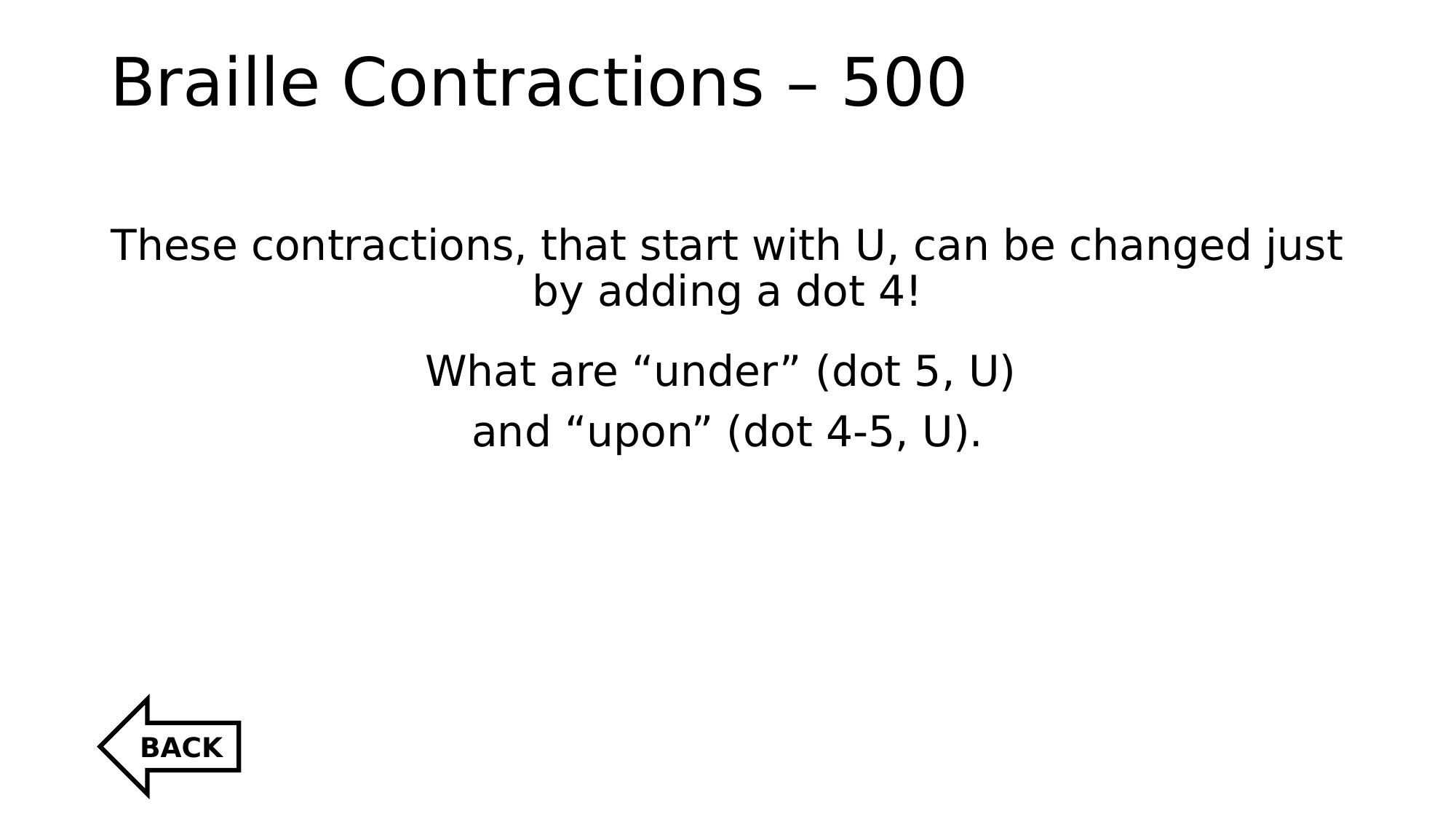

# Braille Contractions – 500
These contractions, that start with U, can be changed just by adding a dot 4!
What are “under” (dot 5, U)
and “upon” (dot 4-5, U).